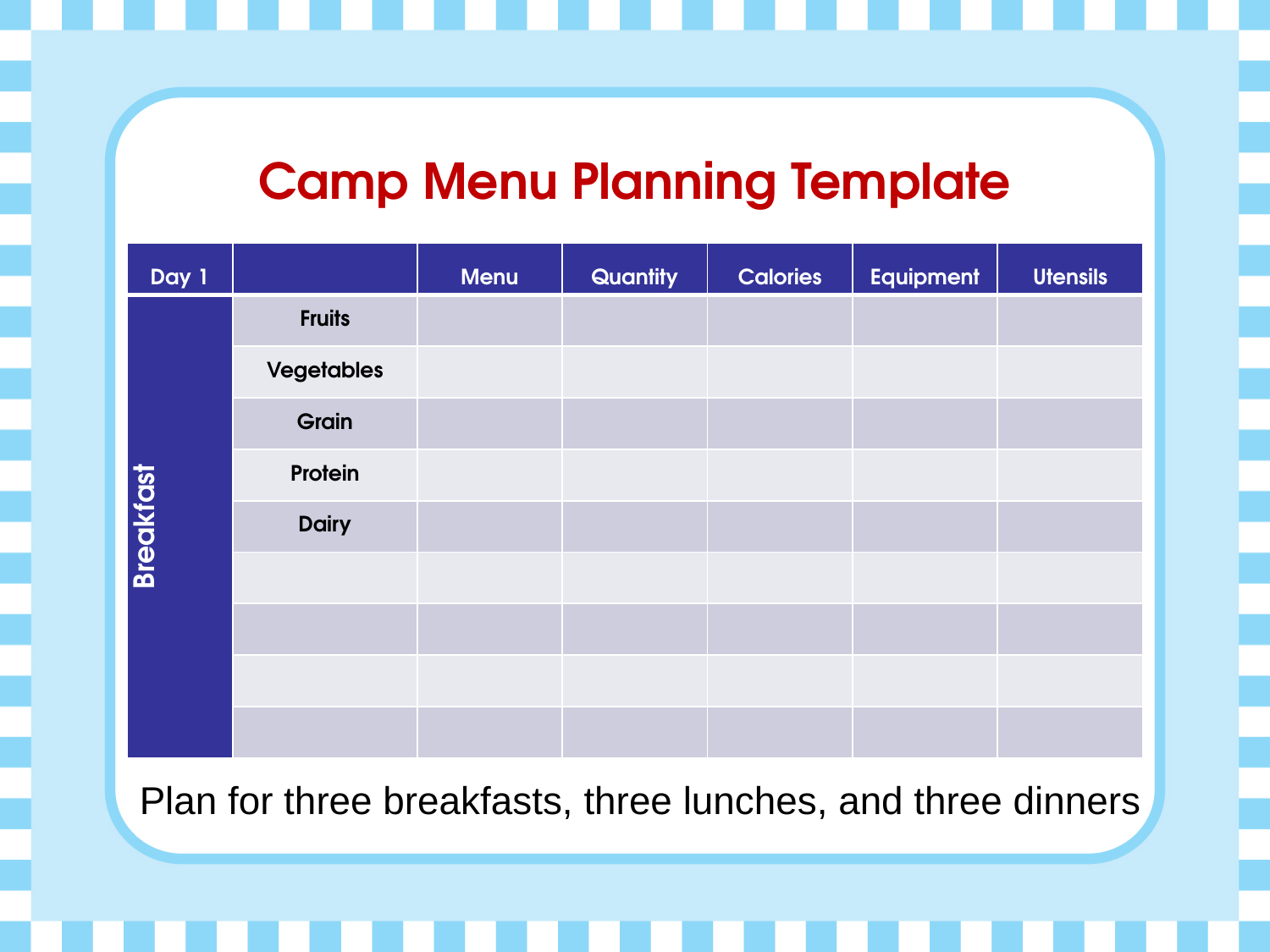

# Camp Menu Planning Template
| Day 1 |  | Menu | Quantity | Calories | Equipment | Utensils |
| --- | --- | --- | --- | --- | --- | --- |
| Breakfast | Fruits |  |  |  |  |  |
|  | Vegetables |  |  |  |  |  |
|  | Grain |  |  |  |  |  |
|  | Protein |  |  |  |  |  |
|  | Dairy |  |  |  |  |  |
|  |  |  |  |  |  |  |
|  |  |  |  |  |  |  |
|  |  |  |  |  |  |  |
|  |  |  |  |  |  |  |
Plan for three breakfasts, three lunches, and three dinners